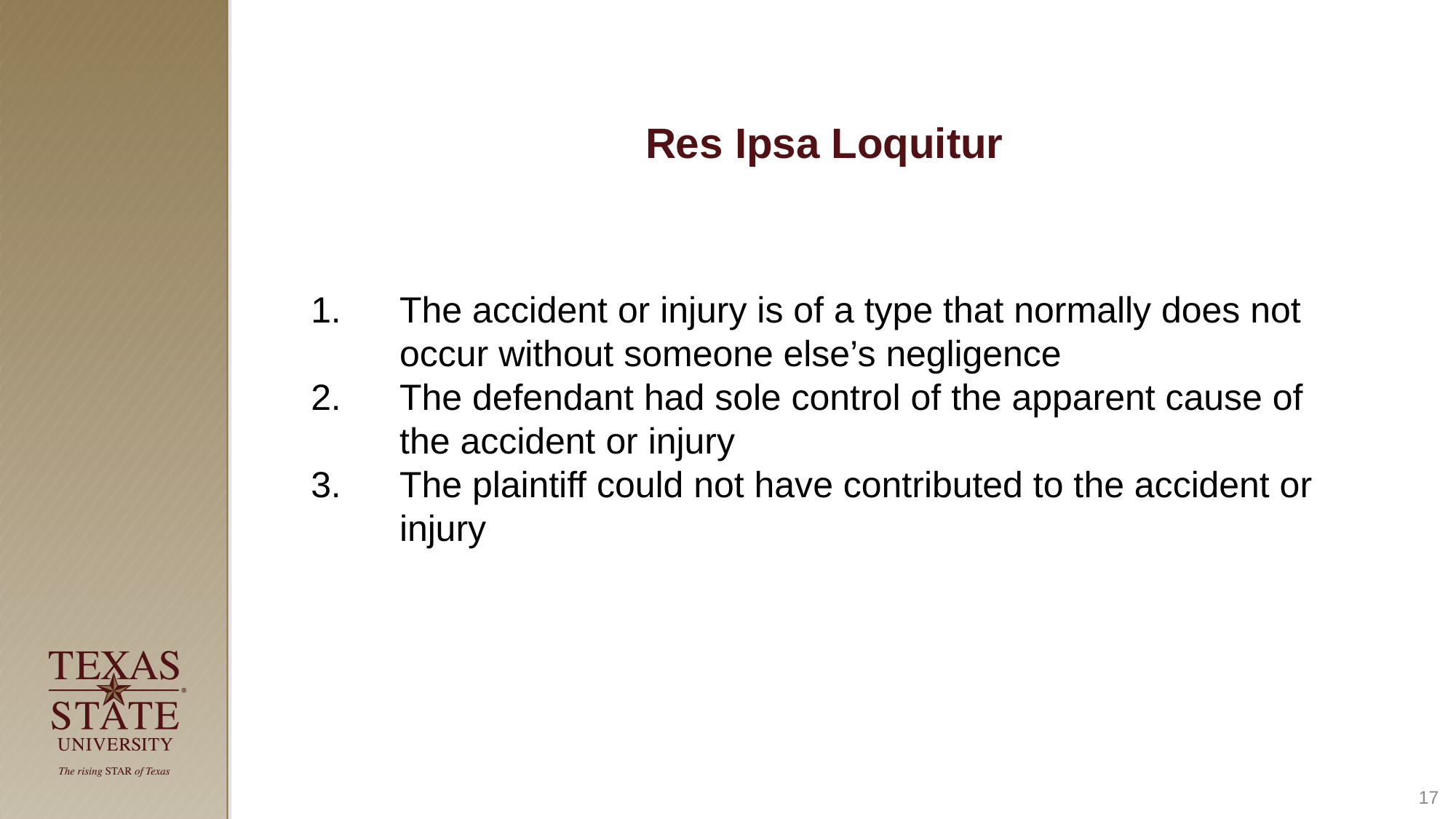

# Res Ipsa Loquitur
The accident or injury is of a type that normally does not occur without someone else’s negligence
The defendant had sole control of the apparent cause of the accident or injury
The plaintiff could not have contributed to the accident or injury
17